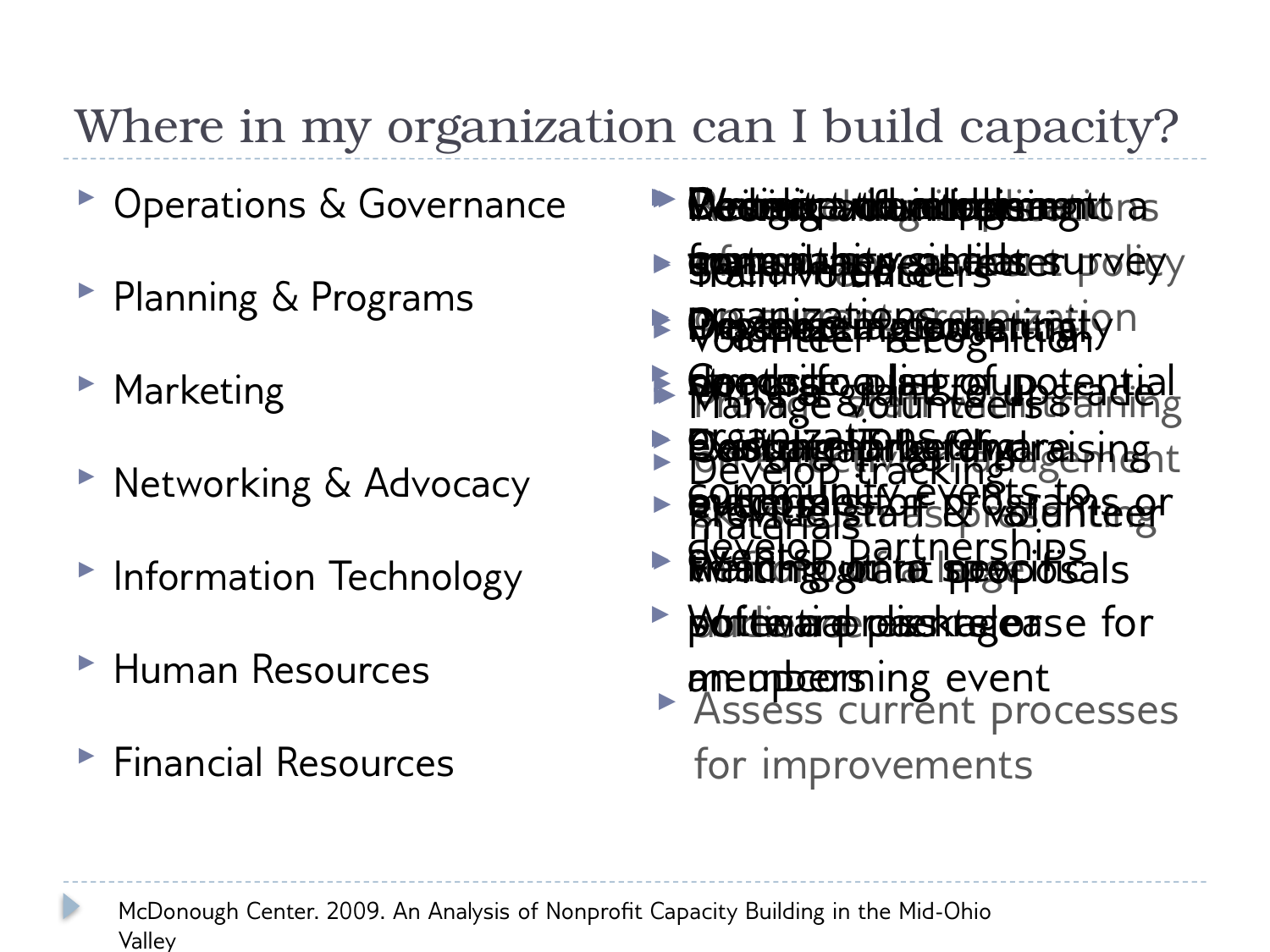

# Where in my organization can I build capacity?
Design and implement a community needs survey
Organize a community needs focus group
Evaluate program outcomes
Reach out to new potential clients or members
Develop tracking materials
Develop a marketing strategic plan
Design marketing materials for programs or events
Write a press release for an upcoming event
Connect to and learn from other similar organizations
Compile a list of potential organizations or community events to develop partnerships
Website development
Social media implementation
Write a grant to upgrade existing IT hardware
Provide staff & volunteer training on a specific software package
Researching implications of new government policy on current organization
Provide staff with training on effective management skills such as presenting in front of a large audience
Assess current processes for improvements
Operations & Governance
Planning & Programs
Marketing
Networking & Advocacy
Information Technology
Human Resources
Financial Resources

Recruit volunteers
Train volunteers
Volunteer recognition
Manage volunteers
Develop tracking materials
Writing a fundraising annual appeal letter
Prospecting potential donors
Coordinating fundraising events
Writing grant proposals
McDonough Center. 2009. An Analysis of Nonprofit Capacity Building in the Mid-Ohio Valley